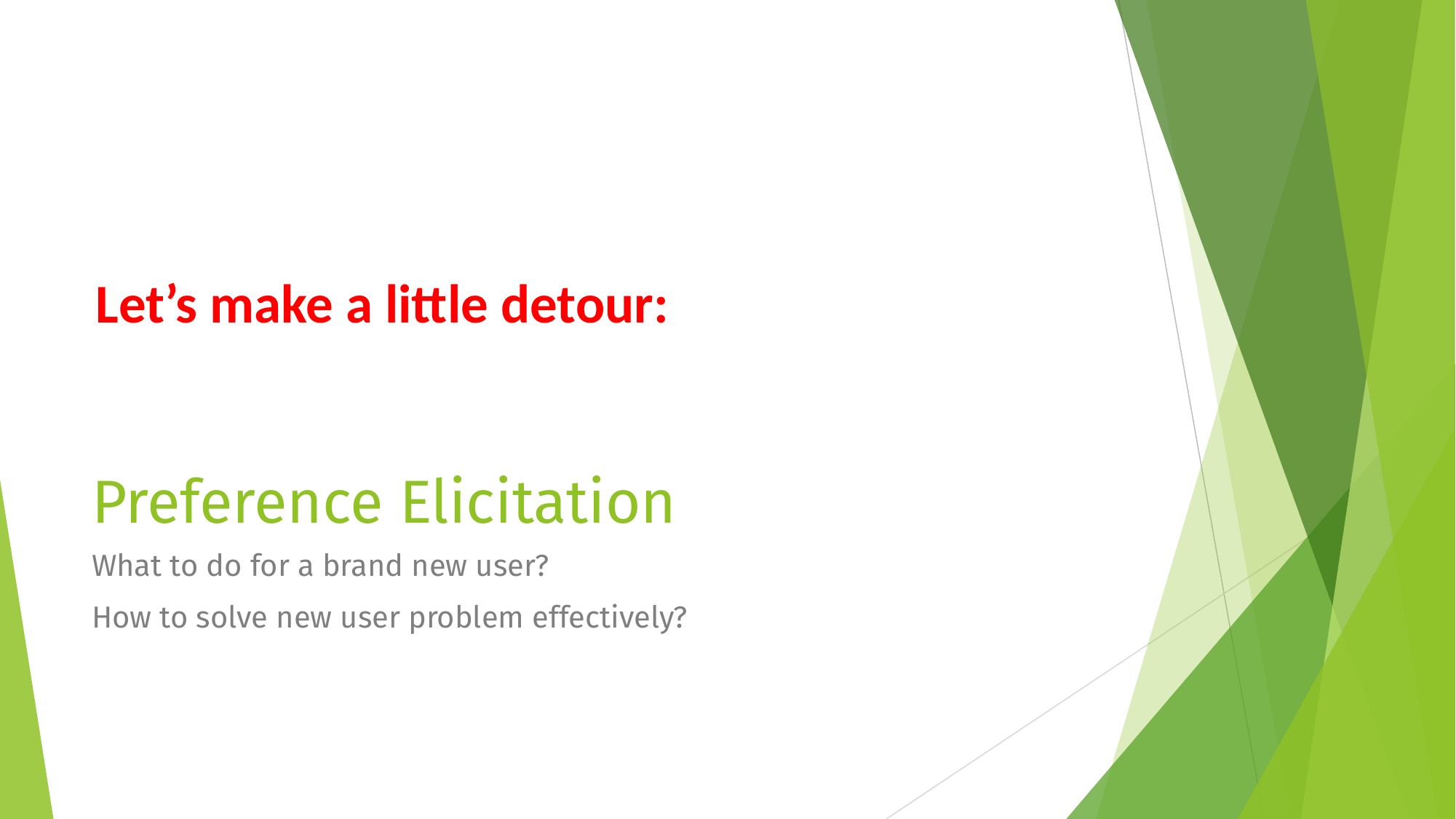

Let’s make a little detour:
# Preference Elicitation
What to do for a brand new user?
How to solve new user problem effectively?